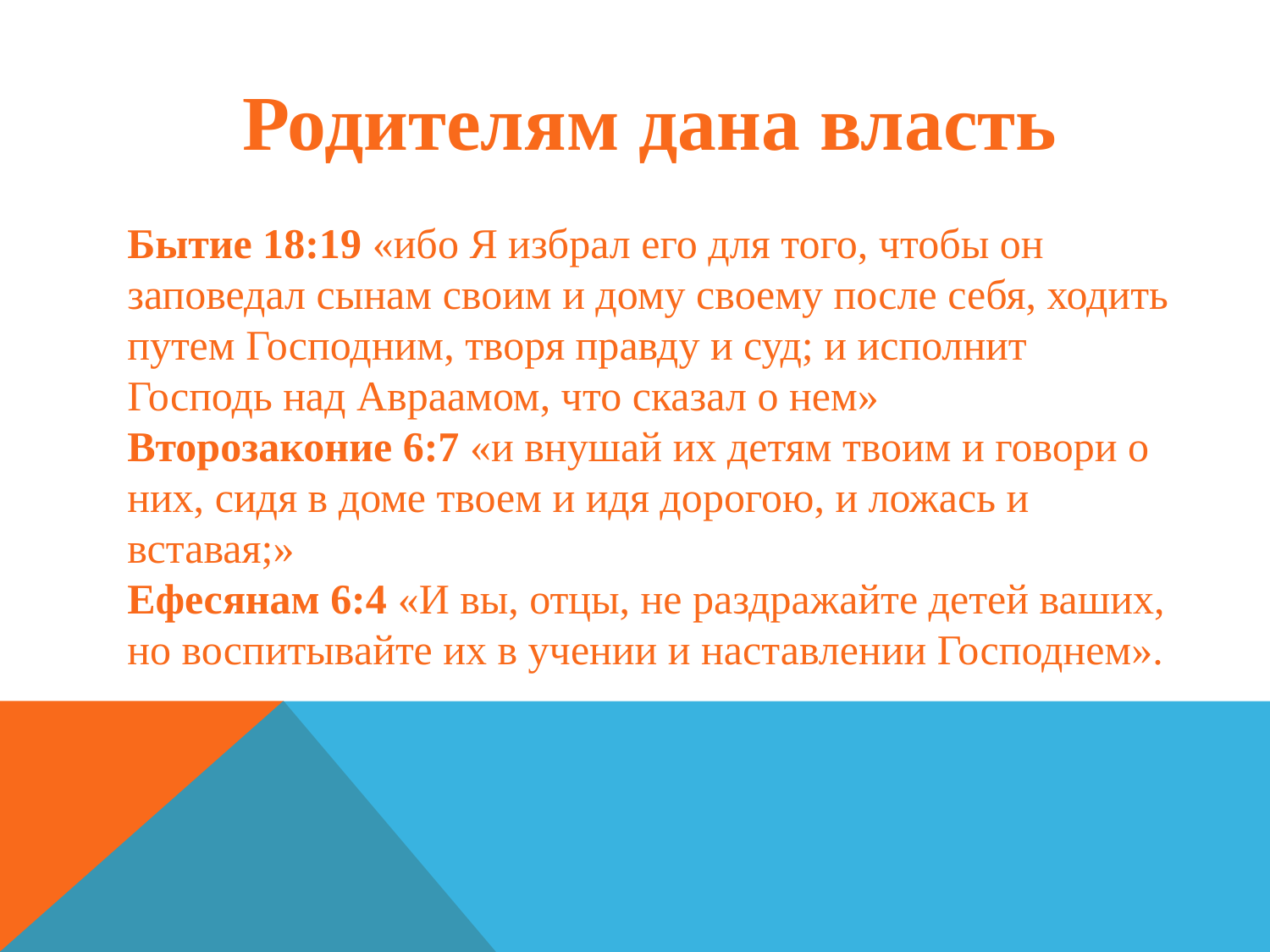

Родителям дана власть

Бытие 18:19 «ибо Я избрал его для того, чтобы он заповедал сынам своим и дому своему после себя, ходить путем Господним, творя правду и суд; и исполнит Господь над Авраамом, что сказал о нем»
Второзаконие 6:7 «и внушай их детям твоим и говори о них, сидя в доме твоем и идя дорогою, и ложась и вставая;»
Ефесянам 6:4 «И вы, отцы, не раздражайте детей ваших, но воспитывайте их в учении и наставлении Господнем».